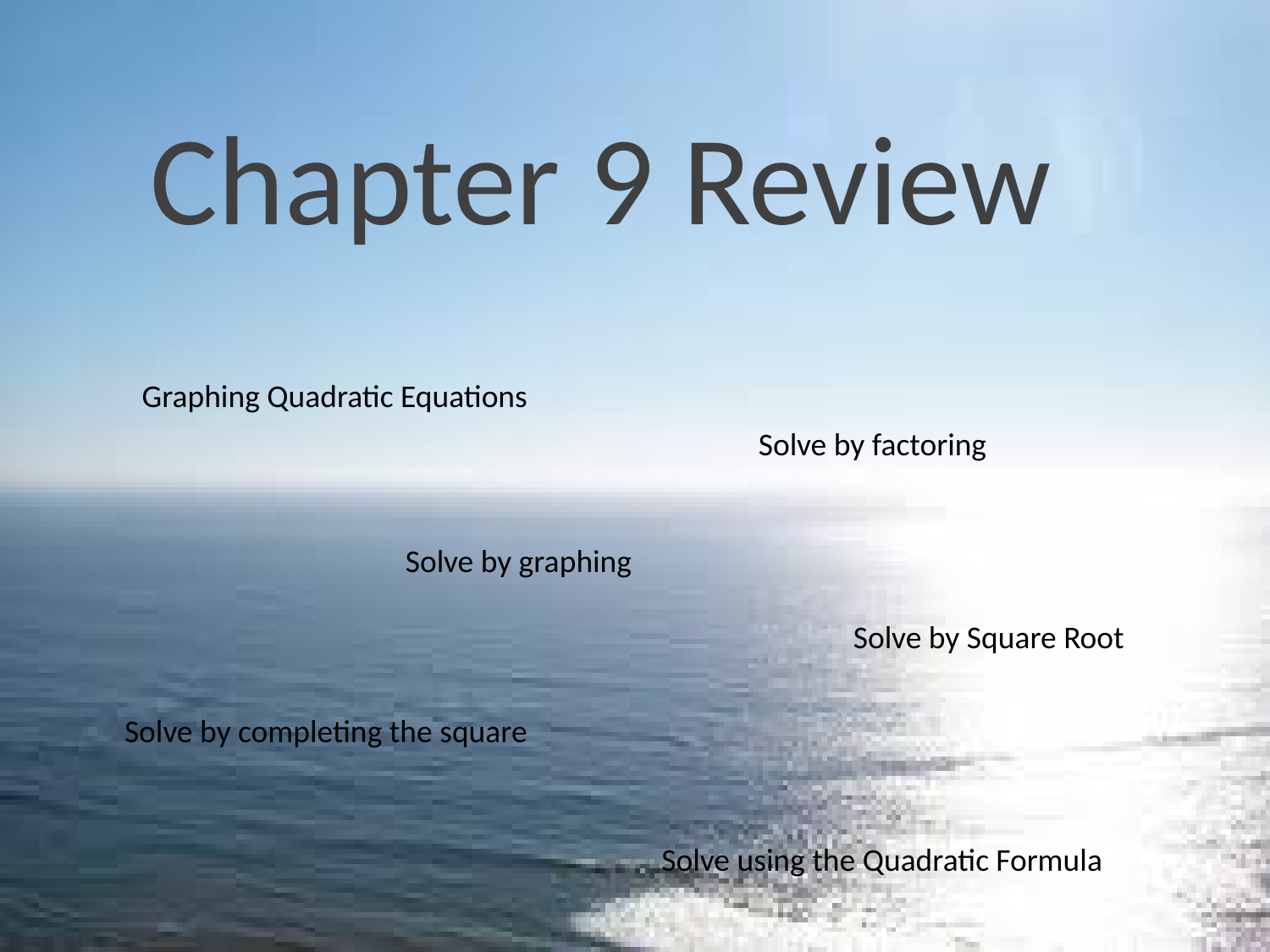

Chapter 9 Review
Graphing Quadratic Equations
Solve by factoring
Solve by graphing
Solve by Square Root
Solve by completing the square
Solve using the Quadratic Formula